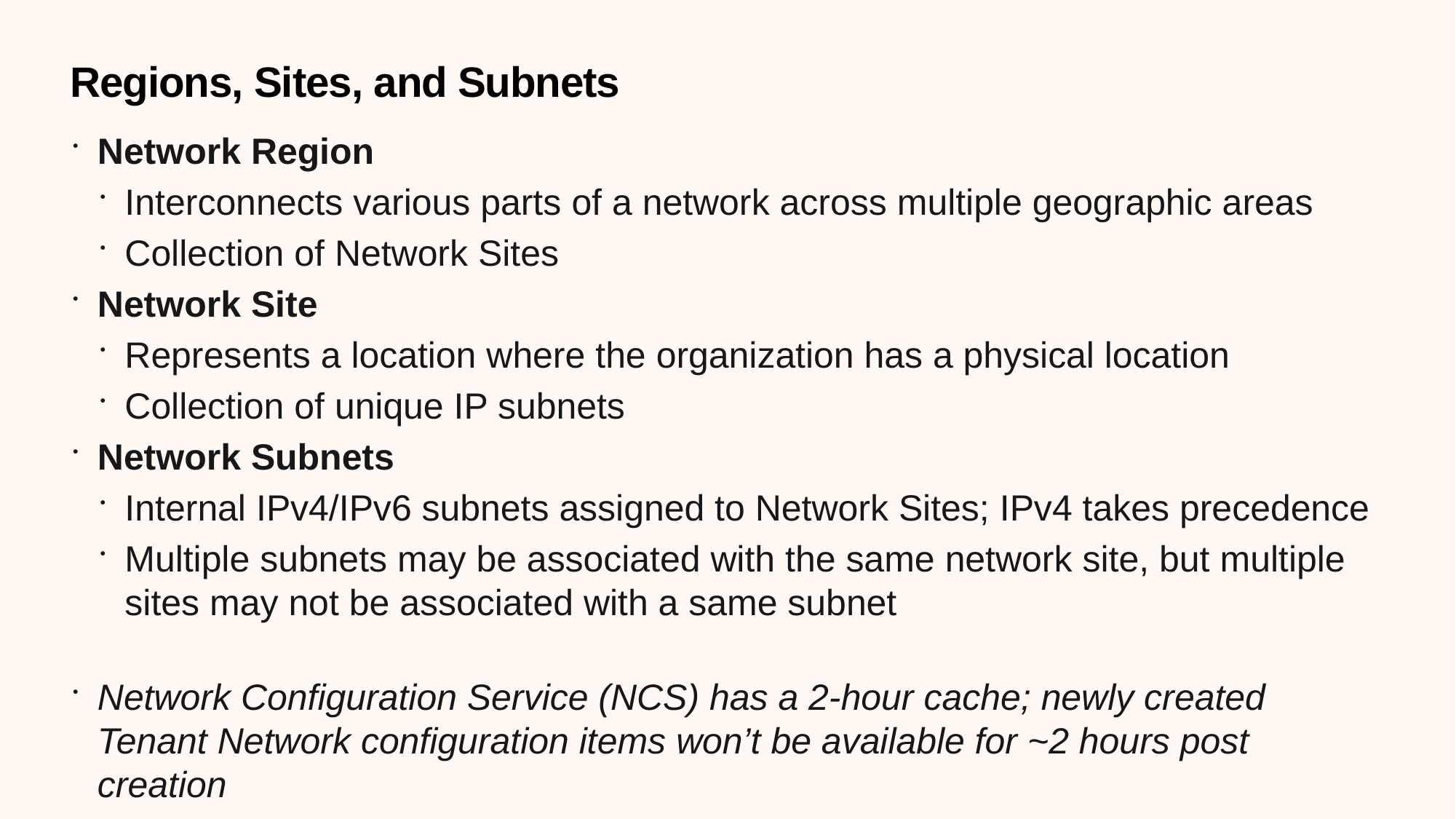

# Regions, Sites, and Subnets
Network Region
Interconnects various parts of a network across multiple geographic areas
Collection of Network Sites
Network Site
Represents a location where the organization has a physical location
Collection of unique IP subnets
Network Subnets
Internal IPv4/IPv6 subnets assigned to Network Sites; IPv4 takes precedence
Multiple subnets may be associated with the same network site, but multiple sites may not be associated with a same subnet
Network Configuration Service (NCS) has a 2-hour cache; newly created Tenant Network configuration items won’t be available for ~2 hours post creation